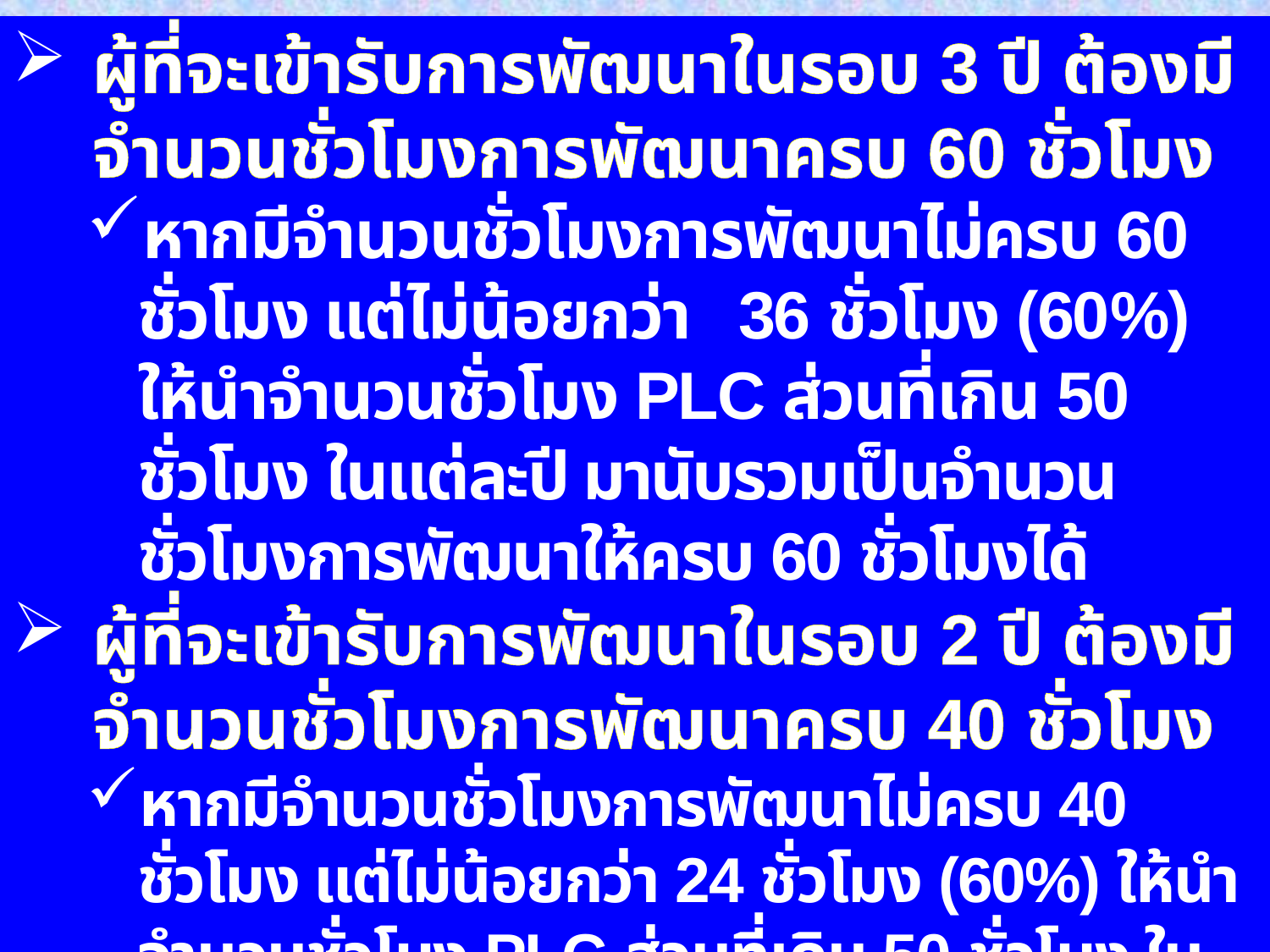

ผู้ที่จะเข้ารับการพัฒนาในรอบ 3 ปี ต้องมีจำนวนชั่วโมงการพัฒนาครบ 60 ชั่วโมง
หากมีจำนวนชั่วโมงการพัฒนาไม่ครบ 60 ชั่วโมง แต่ไม่น้อยกว่า   36 ชั่วโมง (60%) ให้นำจำนวนชั่วโมง PLC ส่วนที่เกิน 50 ชั่วโมง ในแต่ละปี มานับรวมเป็นจำนวนชั่วโมงการพัฒนาให้ครบ 60 ชั่วโมงได้
ผู้ที่จะเข้ารับการพัฒนาในรอบ 2 ปี ต้องมีจำนวนชั่วโมงการพัฒนาครบ 40 ชั่วโมง
หากมีจำนวนชั่วโมงการพัฒนาไม่ครบ 40 ชั่วโมง แต่ไม่น้อยกว่า 24 ชั่วโมง (60%) ให้นำจำนวนชั่วโมง PLC ส่วนที่เกิน 50 ชั่วโมง ในแต่ละปี มานับรวมเป็นจำนวนชั่วโมงการพัฒนาให้ครบ 40 ชั่วโมงได้